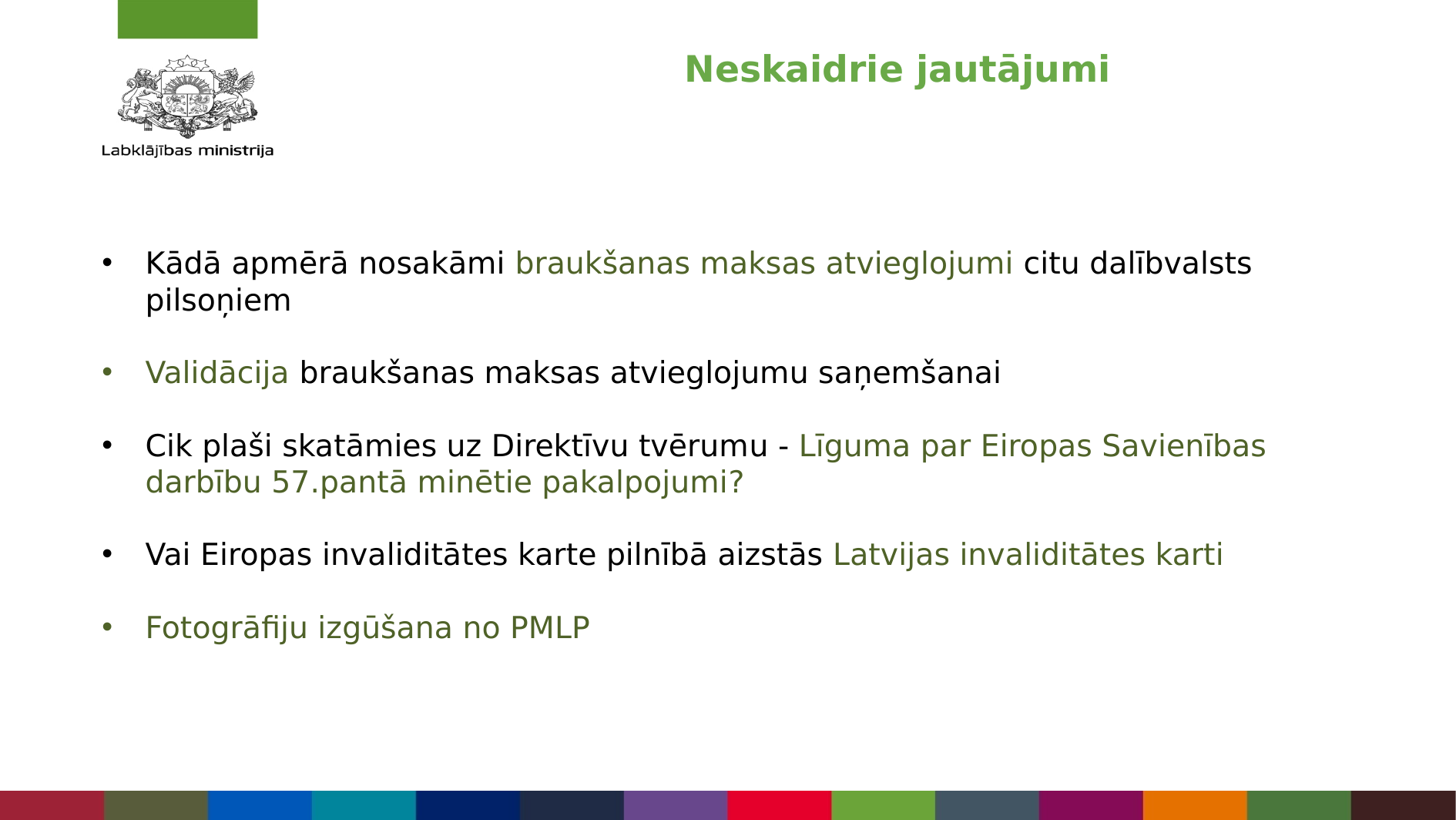

# Neskaidrie jautājumi

Kādā apmērā nosakāmi braukšanas maksas atvieglojumi citu dalībvalsts pilsoņiem

Validācija braukšanas maksas atvieglojumu saņemšanai

Cik plaši skatāmies uz Direktīvu tvērumu - Līguma par Eiropas Savienības darbību 57.pantā minētie pakalpojumi?

Vai Eiropas invaliditātes karte pilnībā aizstās Latvijas invaliditātes karti

Fotogrāfiju izgūšana no PMLP

12